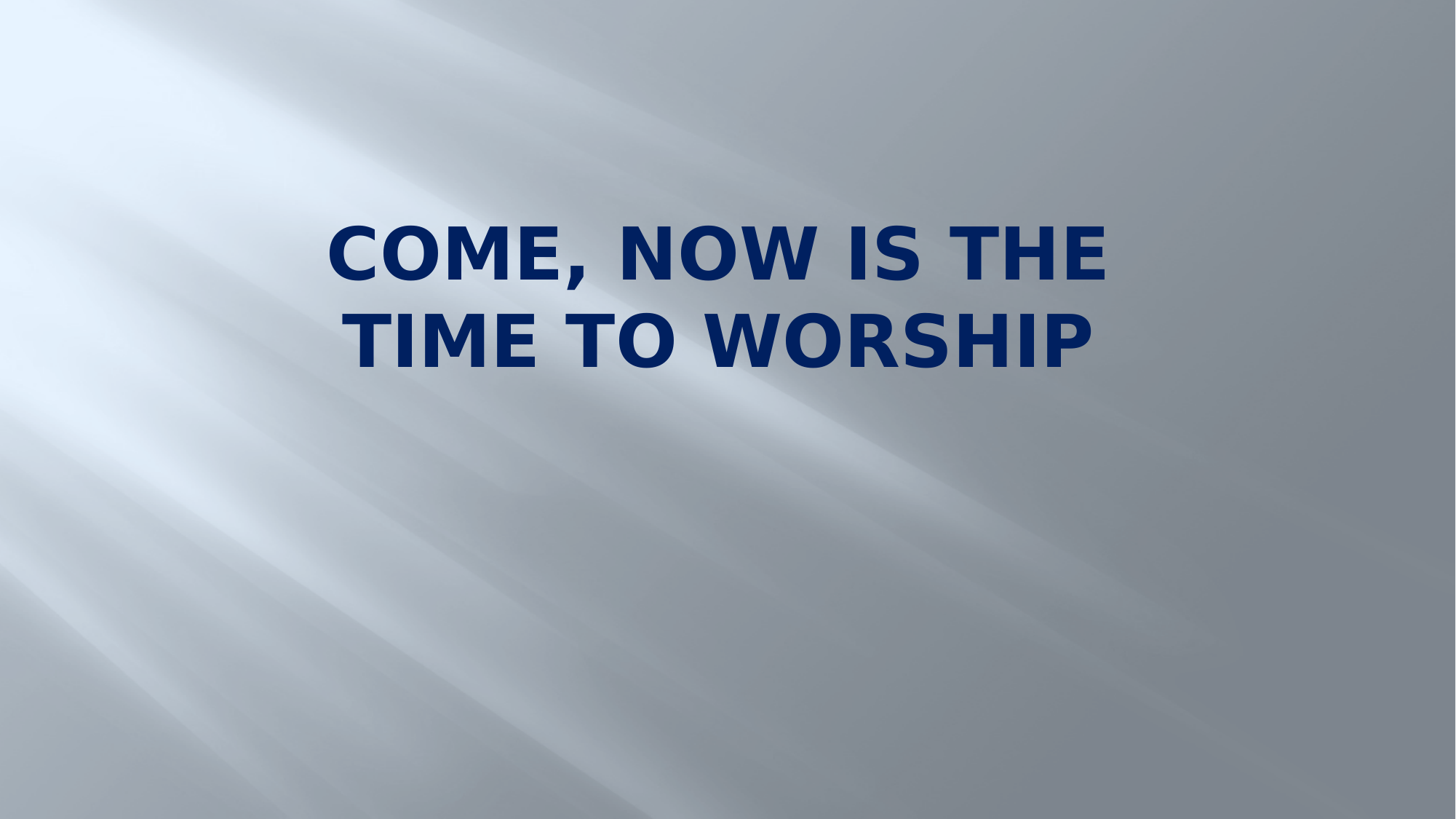

# COME, NOW IS THE TIME TO WORSHIP